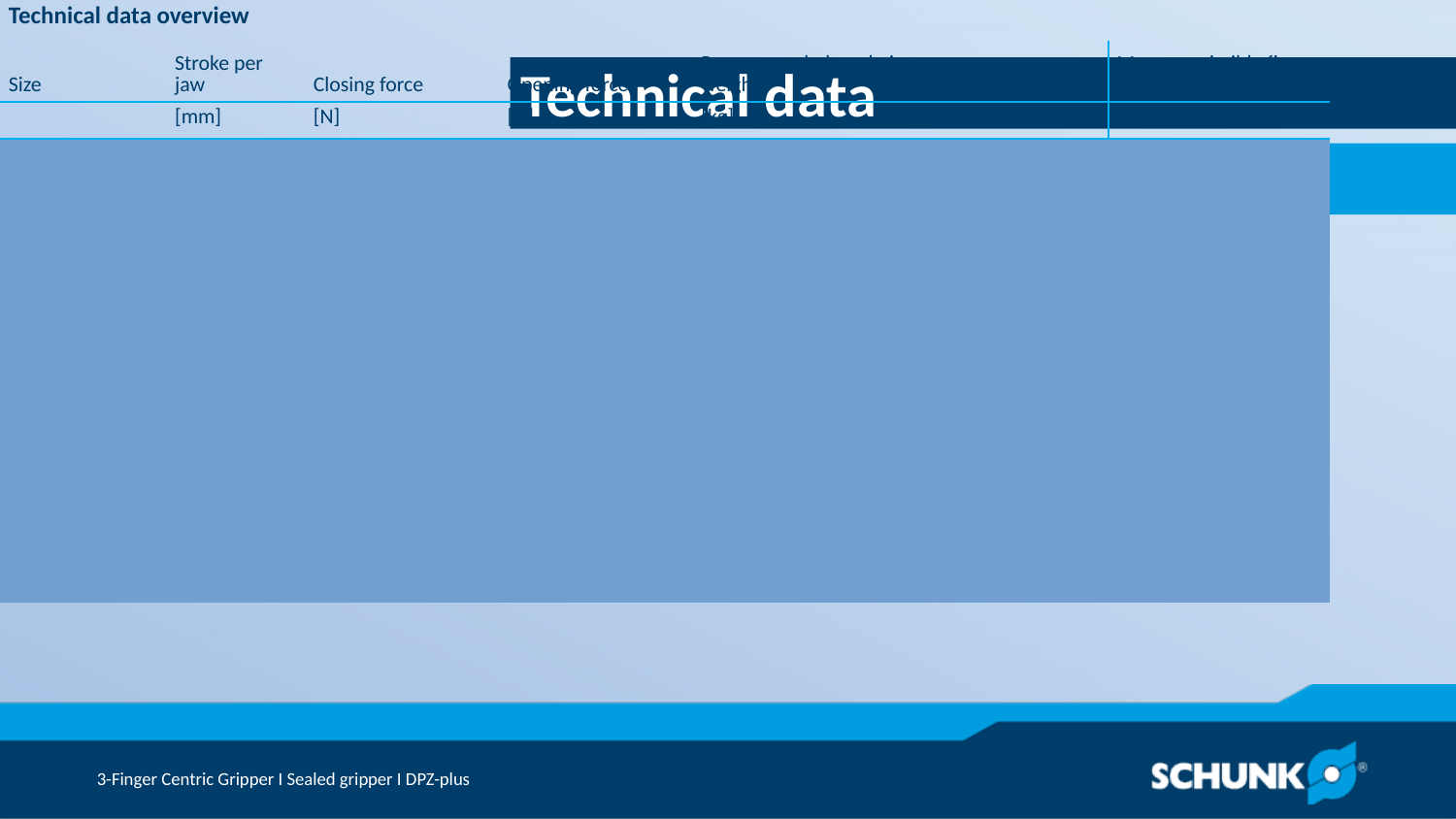

Technical data
| Technical data overview |  |  |  |  |  |  |
| --- | --- | --- | --- | --- | --- | --- |
| Size | Stroke per jaw | Closing force | Opening force | Recommended workpiece weight | Weight | Max. permissible finger length |
|  | [mm] | [N] | [N] | [kg] | [kg] | [mm] |  |  |  |
| 40 | 2.5 | 230 .. 320 | 250 .. 355 | 1.15 | 0.2 .. 0.25 | 30 .. 40 |
| 50 | 2 .. 4 | 290 .. 830 | 320 .. 945 | 1.45 .. 3.06 | 0.37 .. 0.45 | 30 .. 50 |
| 64 | 3 .. 6 | 520 .. 1215 | 620 .. 1490 | 2.6 .. 4.6 | 0.62 .. 0.92 | 40 .. 64 |
| 80 | 4 .. 8 | 900 .. 2725 | 1000 .. 2765 | 4.5 .. 10.35 | 1.3 .. 1.6 | 50 .. 80 |
| 100 | 5 .. 10 | 1620 .. 4950 | 1920 .. 5460 | 8.1 .. 18 | 1.9 .. 2.3 | 64 .. 100 |
| 125 | 6 .. 13 | 2945 .. 7000 | 3000 .. 8300 | 14.7 .. 27.5 | 3.5 .. 4.7 | 80 .. 125 |
| 160 | 8 .. 16 | 5700 .. 14260 | 5880 .. 15070 | 28.5 .. 52 | 7.9 .. 9.7 | 80 .. 125 |
| 200 | 14 .. 25 | 6750 .. 16500 | 7160 .. 17150 | 33.5 .. 60 | 15.6 .. 20.1 | 100 .. 160 |